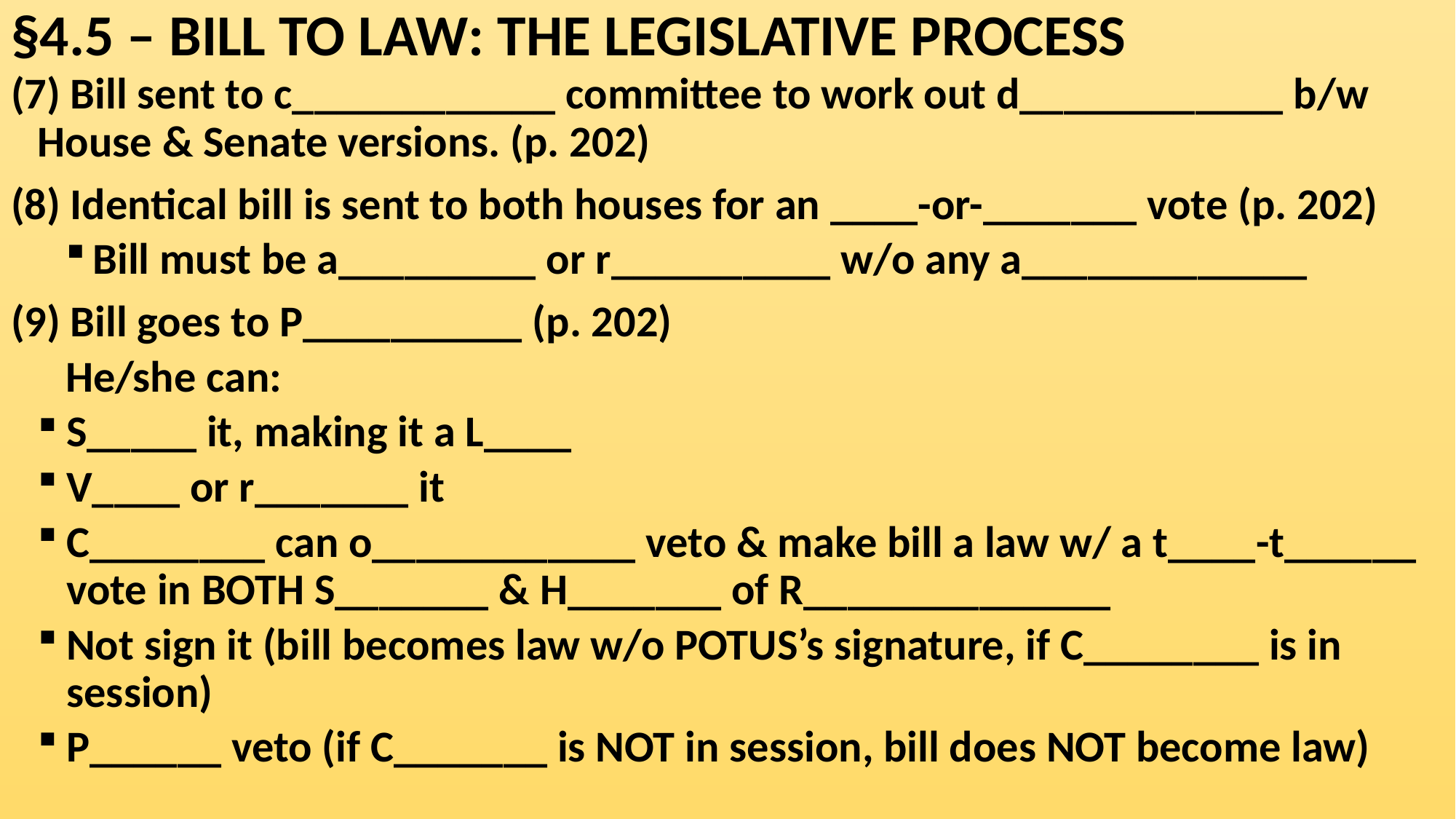

# §4.5 – BILL TO LAW: THE LEGISLATIVE PROCESS
(7) Bill sent to c____________ committee to work out d____________ b/w House & Senate versions. (p. 202)
(8) Identical bill is sent to both houses for an ____-or-_______ vote (p. 202)
Bill must be a_________ or r__________ w/o any a_____________
(9) Bill goes to P__________ (p. 202)
He/she can:
S_____ it, making it a L____
V____ or r_______ it
C________ can o____________ veto & make bill a law w/ a t____-t______ vote in BOTH S_______ & H_______ of R______________
Not sign it (bill becomes law w/o POTUS’s signature, if C________ is in session)
P______ veto (if C_______ is NOT in session, bill does NOT become law)